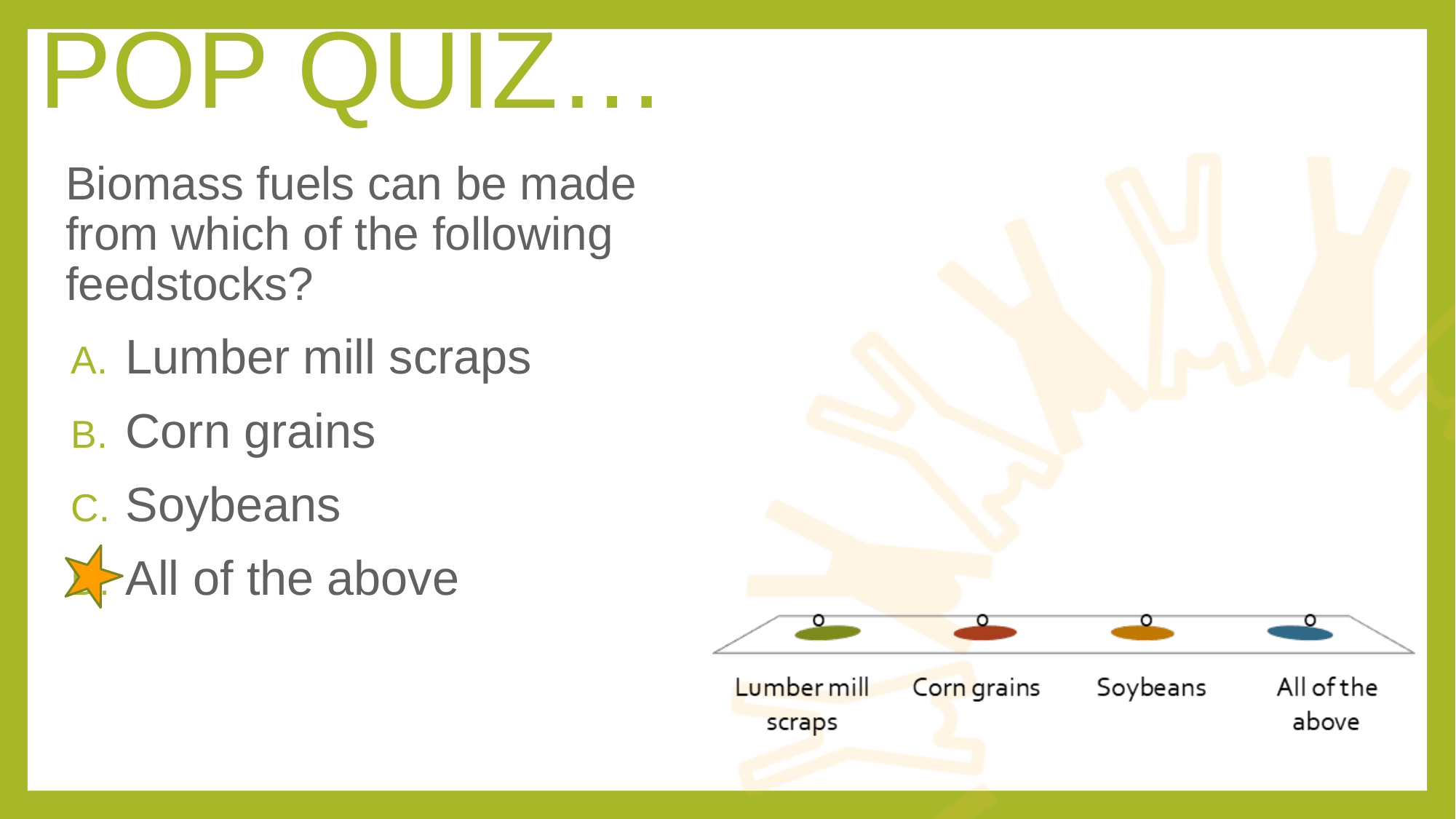

pop quiz…

# Biomass fuels can be made from which of the following feedstocks?

Lumber mill scraps
Corn grains
Soybeans
All of the above